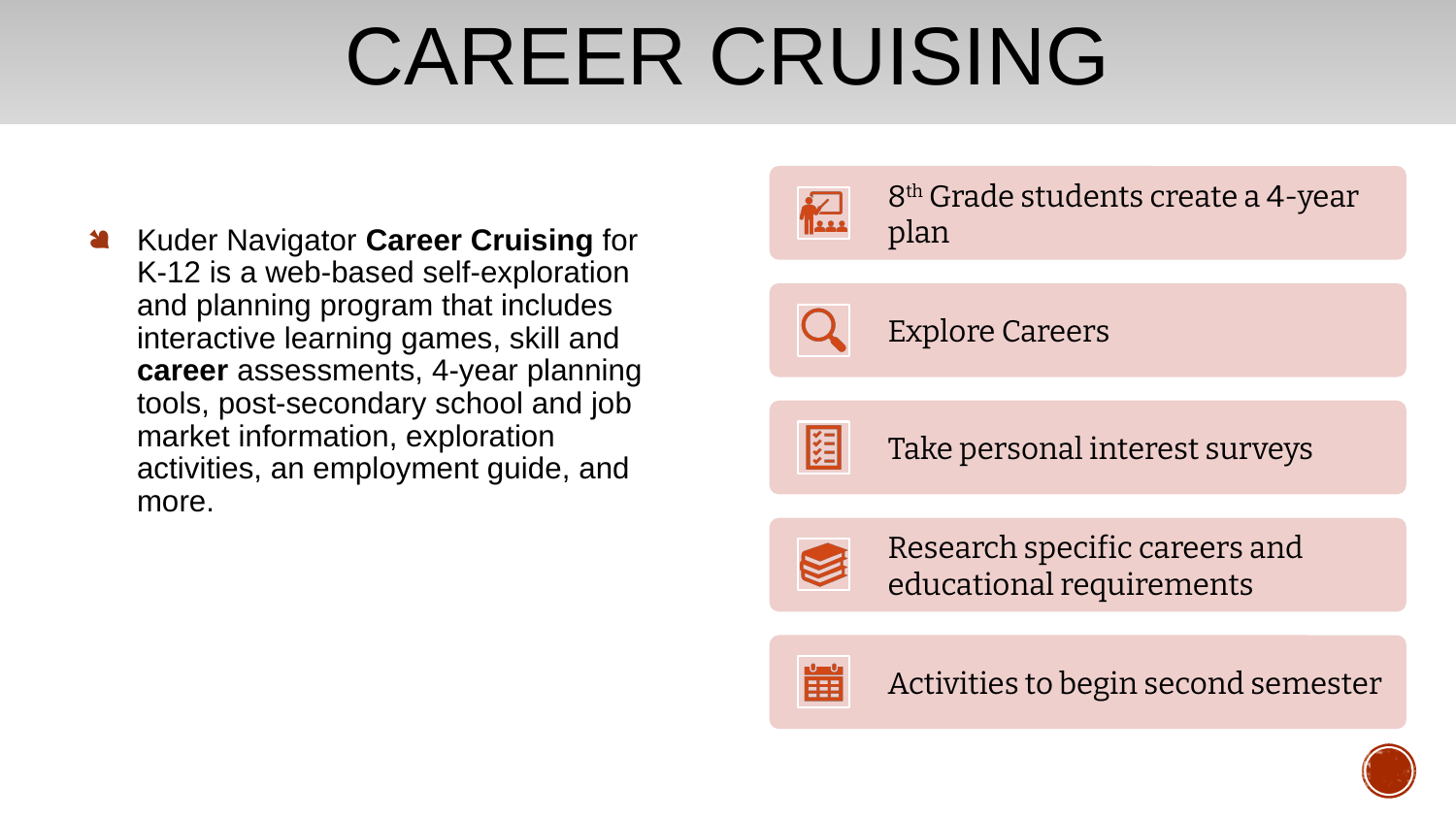

# Career Cruising
8th Grade students create a 4-year plan
Explore Careers
Take personal interest surveys
Research specific careers and educational requirements
Activities to begin second semester
Kuder Navigator Career Cruising for K-12 is a web-based self-exploration and planning program that includes interactive learning games, skill and career assessments, 4-year planning tools, post-secondary school and job market information, exploration activities, an employment guide, and more.